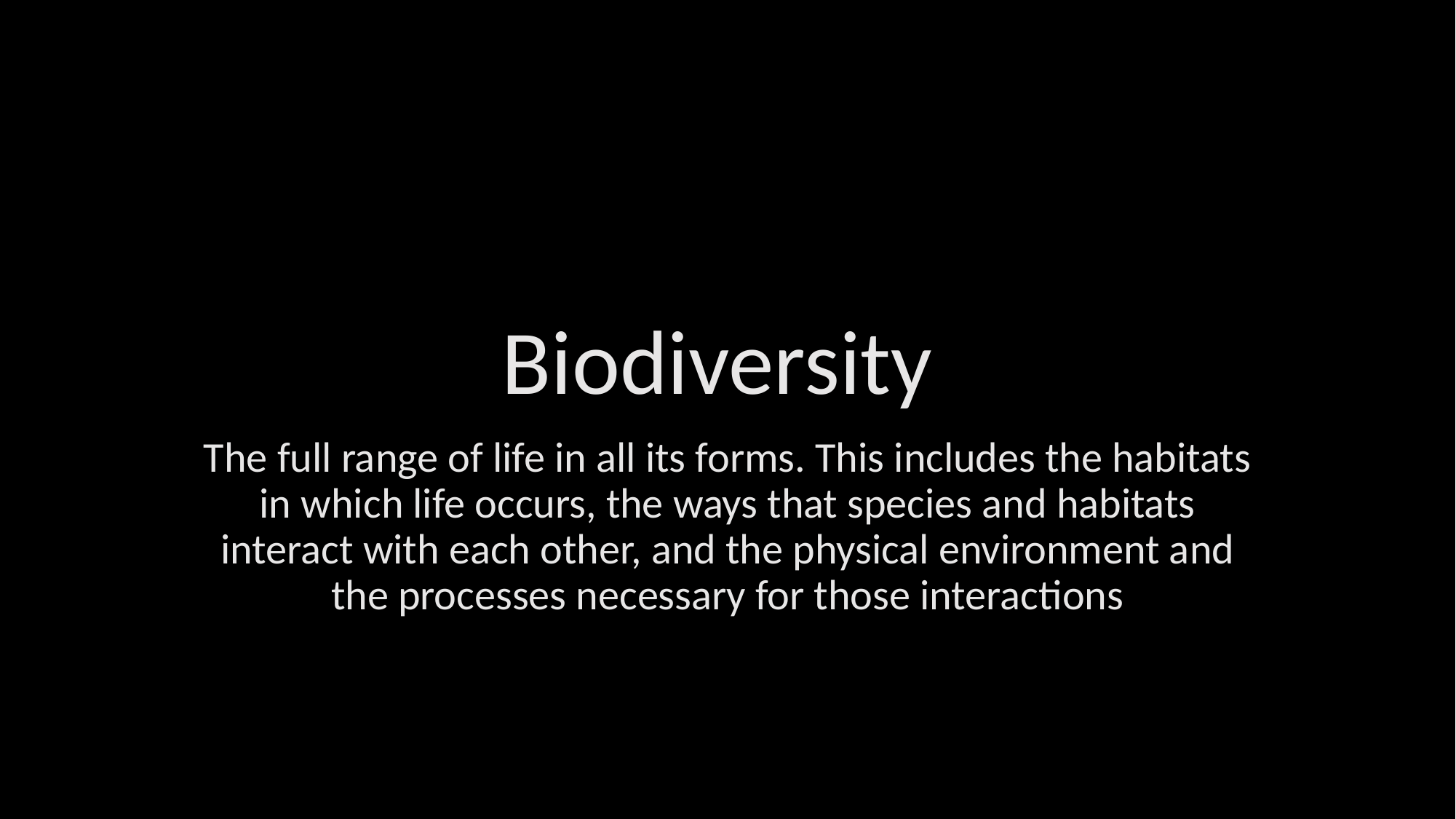

# Biodiversity
The full range of life in all its forms. This includes the habitats in which life occurs, the ways that species and habitats interact with each other, and the physical environment and the processes necessary for those interactions